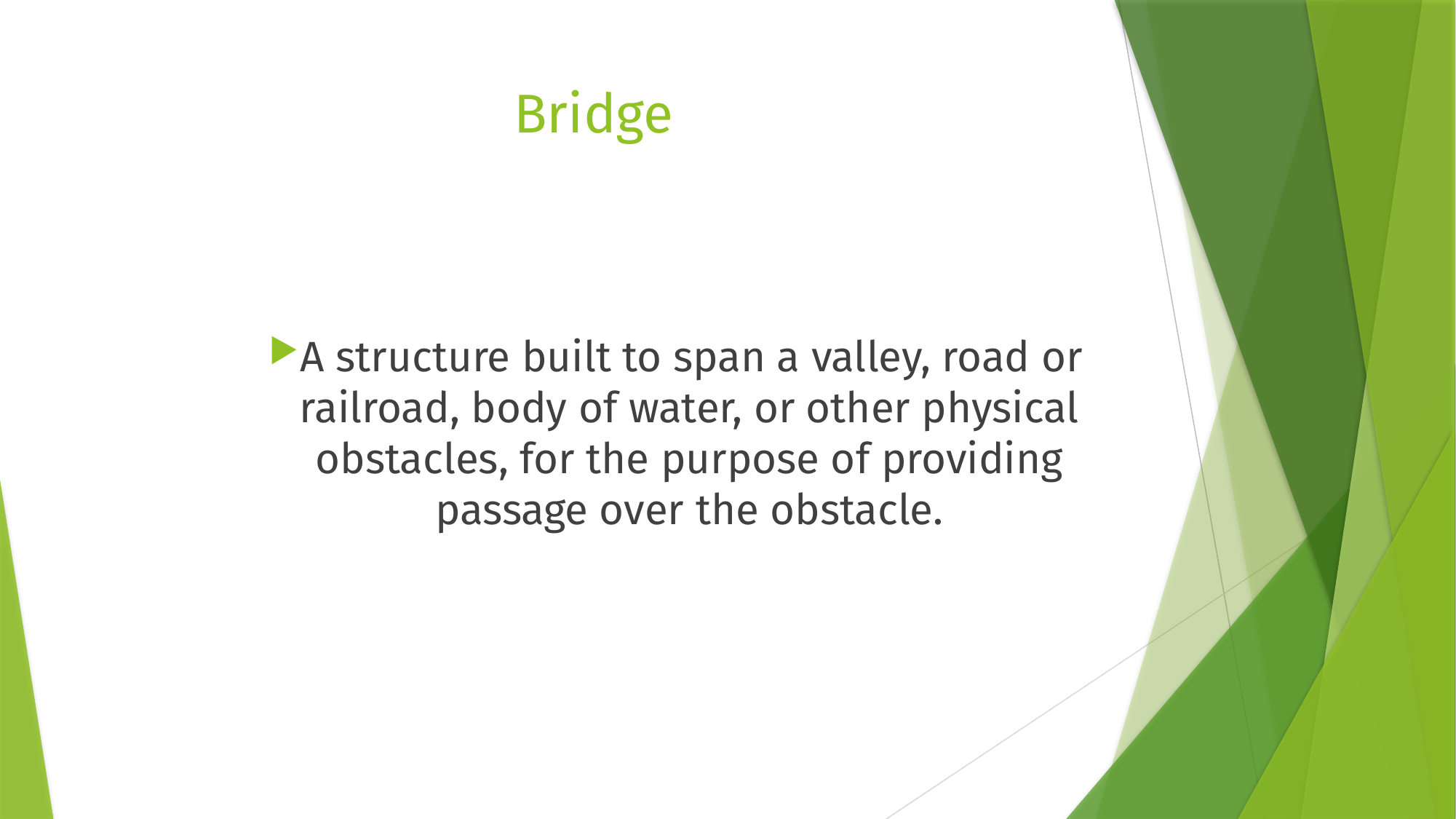

# Bridge

A structure built to span a valley, road or railroad, body of water, or other physical obstacles, for the purpose of providing passage over the obstacle.